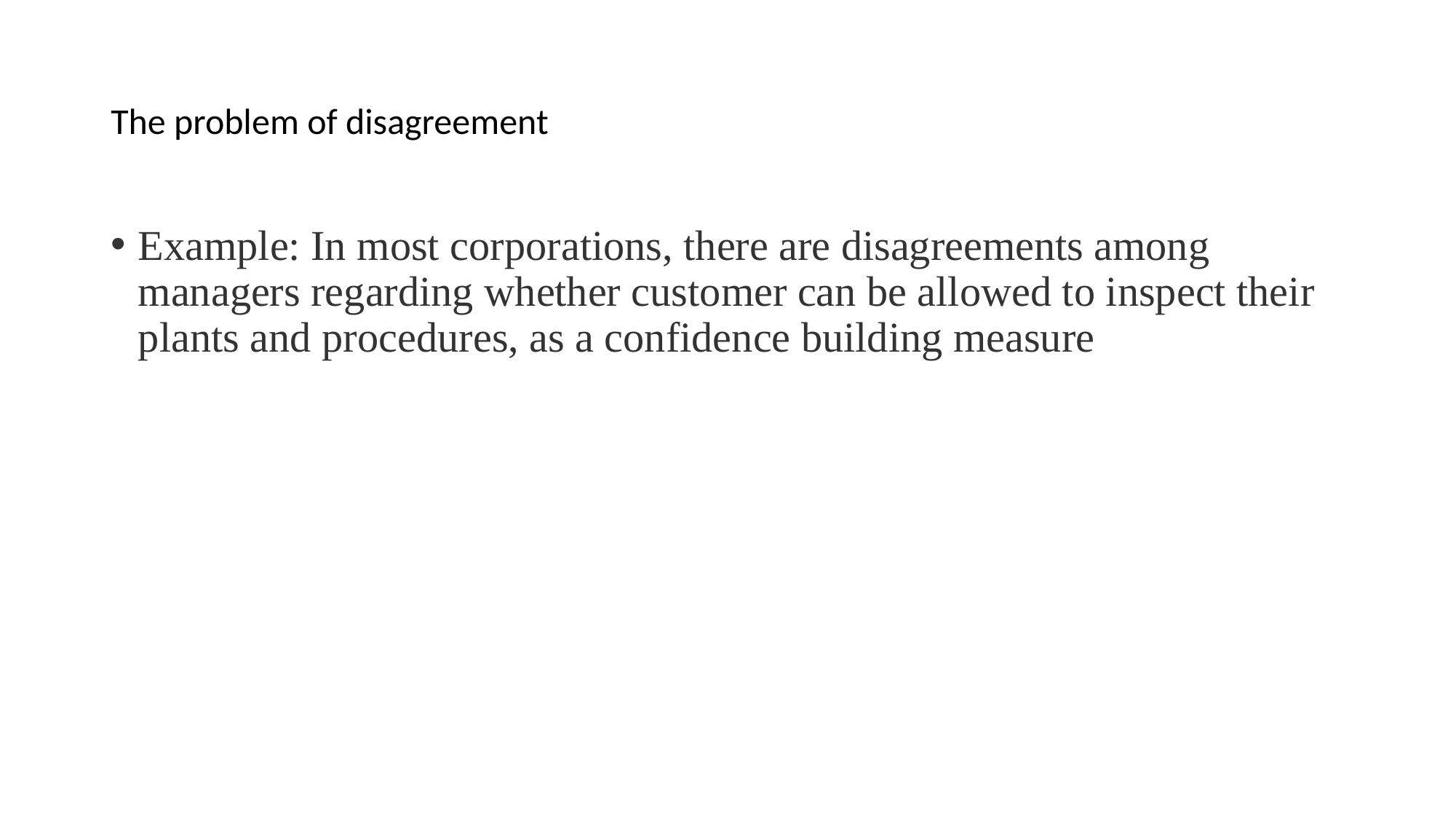

# The problem of disagreement
Example: In most corporations, there are disagreements among managers regarding whether customer can be allowed to inspect their plants and procedures, as a confidence building measure